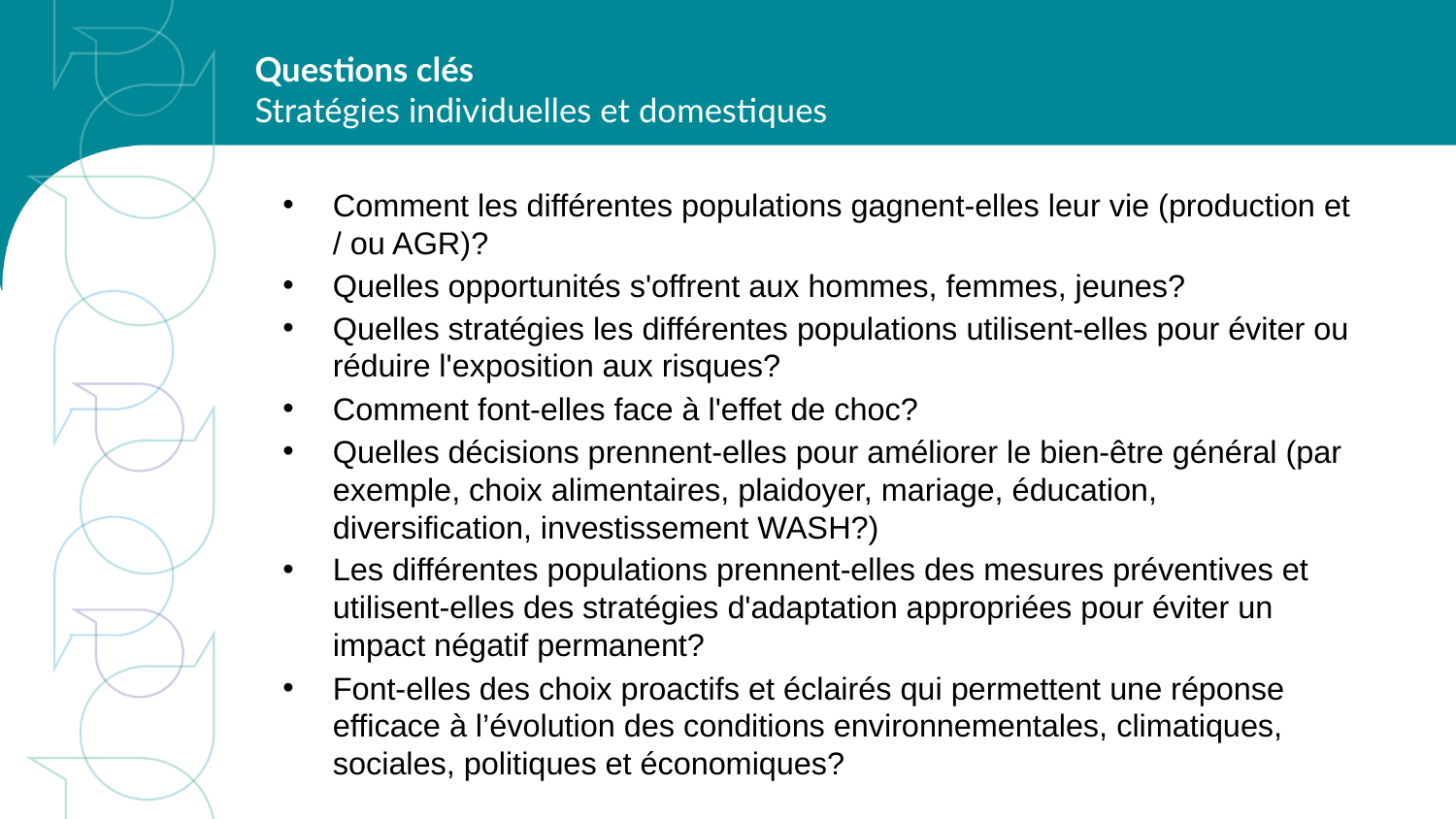

# Questions clés Stratégies individuelles et domestiques
Comment les différentes populations gagnent-elles leur vie (production et / ou AGR)?
Quelles opportunités s'offrent aux hommes, femmes, jeunes?
Quelles stratégies les différentes populations utilisent-elles pour éviter ou réduire l'exposition aux risques?
Comment font-elles face à l'effet de choc?
Quelles décisions prennent-elles pour améliorer le bien-être général (par exemple, choix alimentaires, plaidoyer, mariage, éducation, diversification, investissement WASH?)
Les différentes populations prennent-elles des mesures préventives et utilisent-elles des stratégies d'adaptation appropriées pour éviter un impact négatif permanent?
Font-elles des choix proactifs et éclairés qui permettent une réponse efficace à l’évolution des conditions environnementales, climatiques, sociales, politiques et économiques?